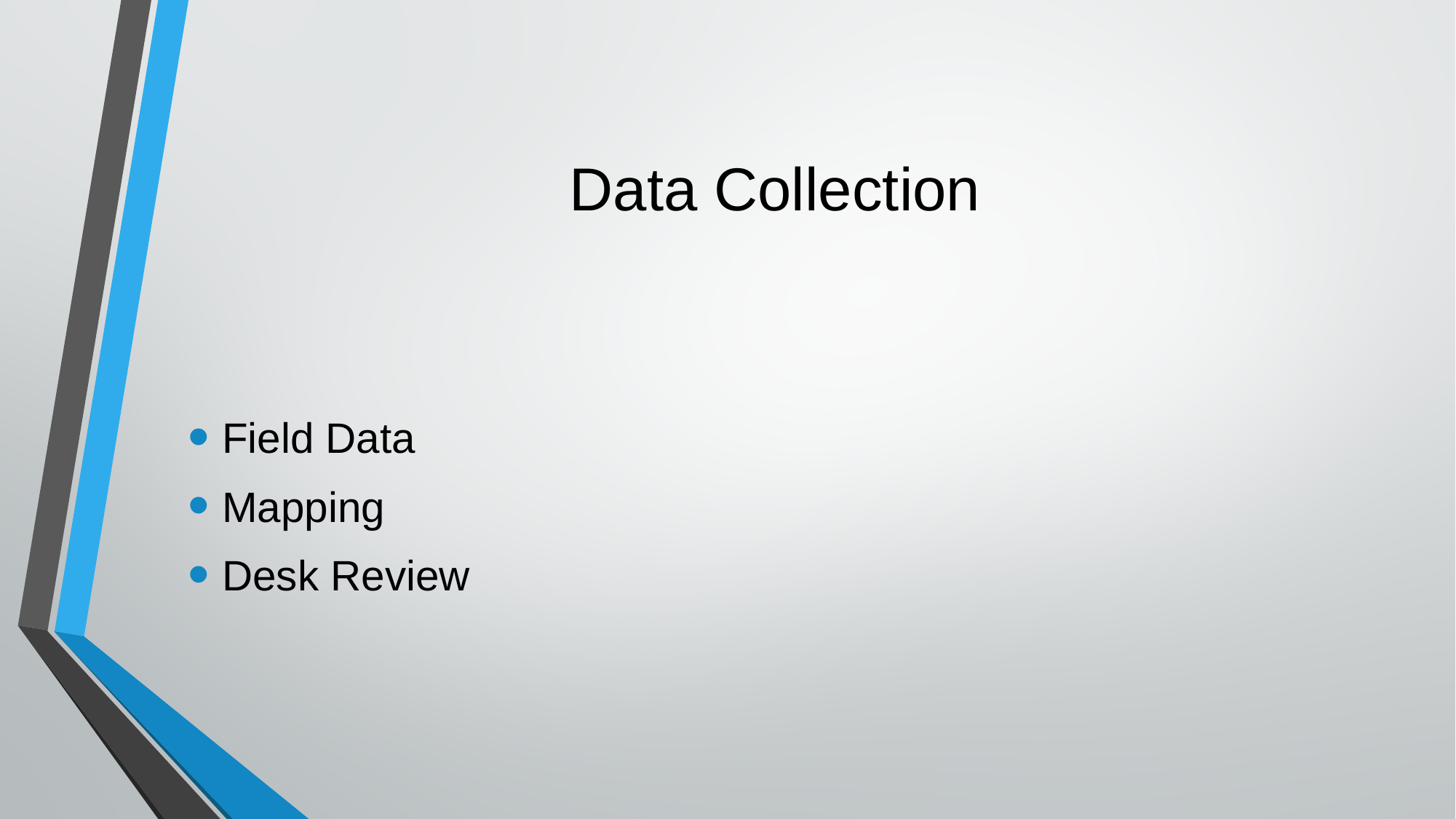

# Data Collection
Field Data
Mapping
Desk Review